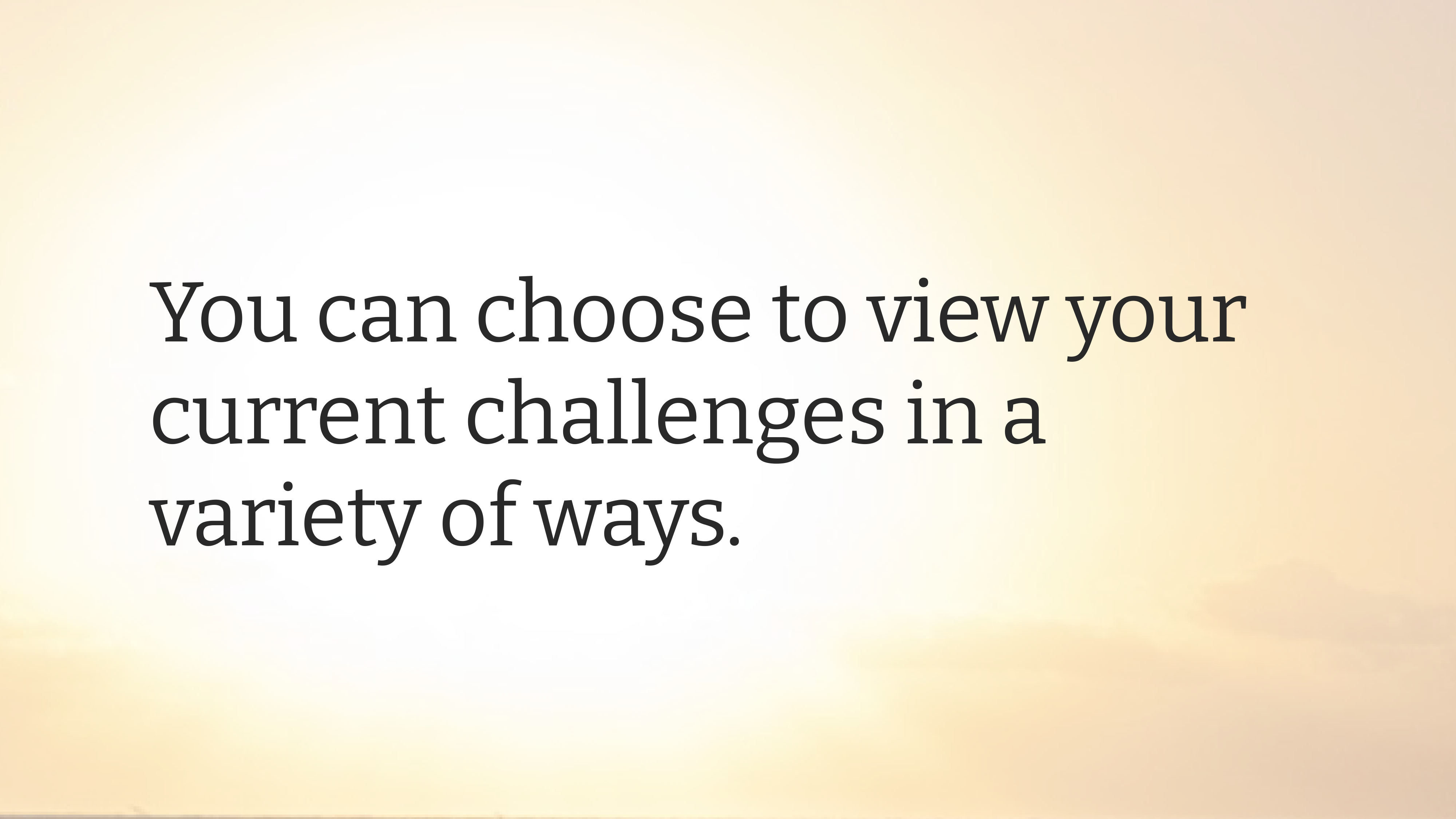

# You can choose to view your current challenges in a variety of ways.